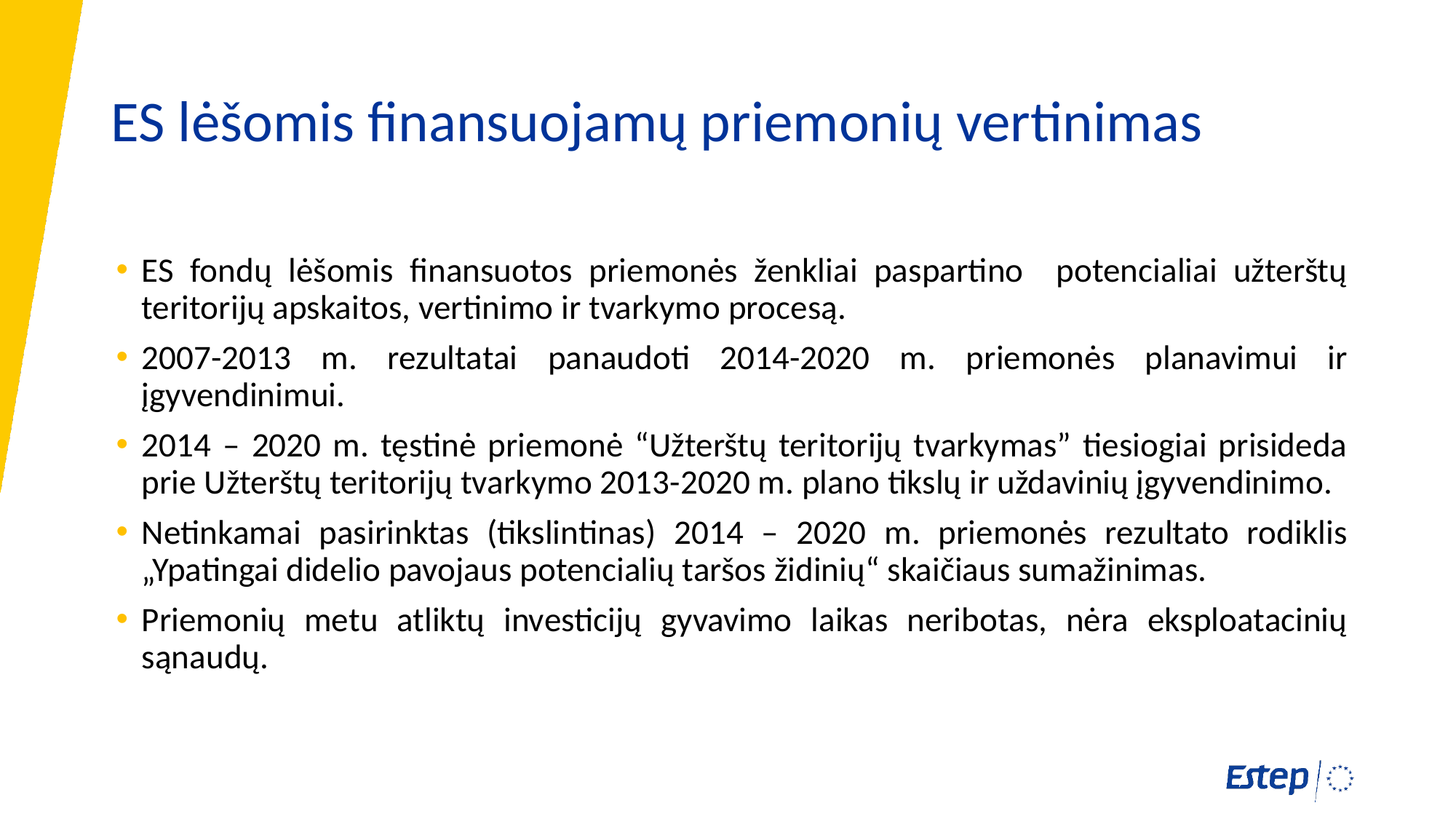

# ES lėšomis finansuojamų priemonių vertinimas

ES fondų lėšomis finansuotos priemonės ženkliai paspartino  potencialiai užterštų teritorijų apskaitos, vertinimo ir tvarkymo procesą.
2007-2013 m. rezultatai panaudoti 2014-2020 m. priemonės planavimui ir įgyvendinimui.
2014 – 2020 m. tęstinė priemonė “Užterštų teritorijų tvarkymas” tiesiogiai prisideda prie Užterštų teritorijų tvarkymo 2013-2020 m. plano tikslų ir uždavinių įgyvendinimo.
Netinkamai pasirinktas (tikslintinas) 2014 – 2020 m. priemonės rezultato rodiklis „Ypatingai didelio pavojaus potencialių taršos židinių“ skaičiaus sumažinimas.
Priemonių metu atliktų investicijų gyvavimo laikas neribotas, nėra eksploatacinių sąnaudų.